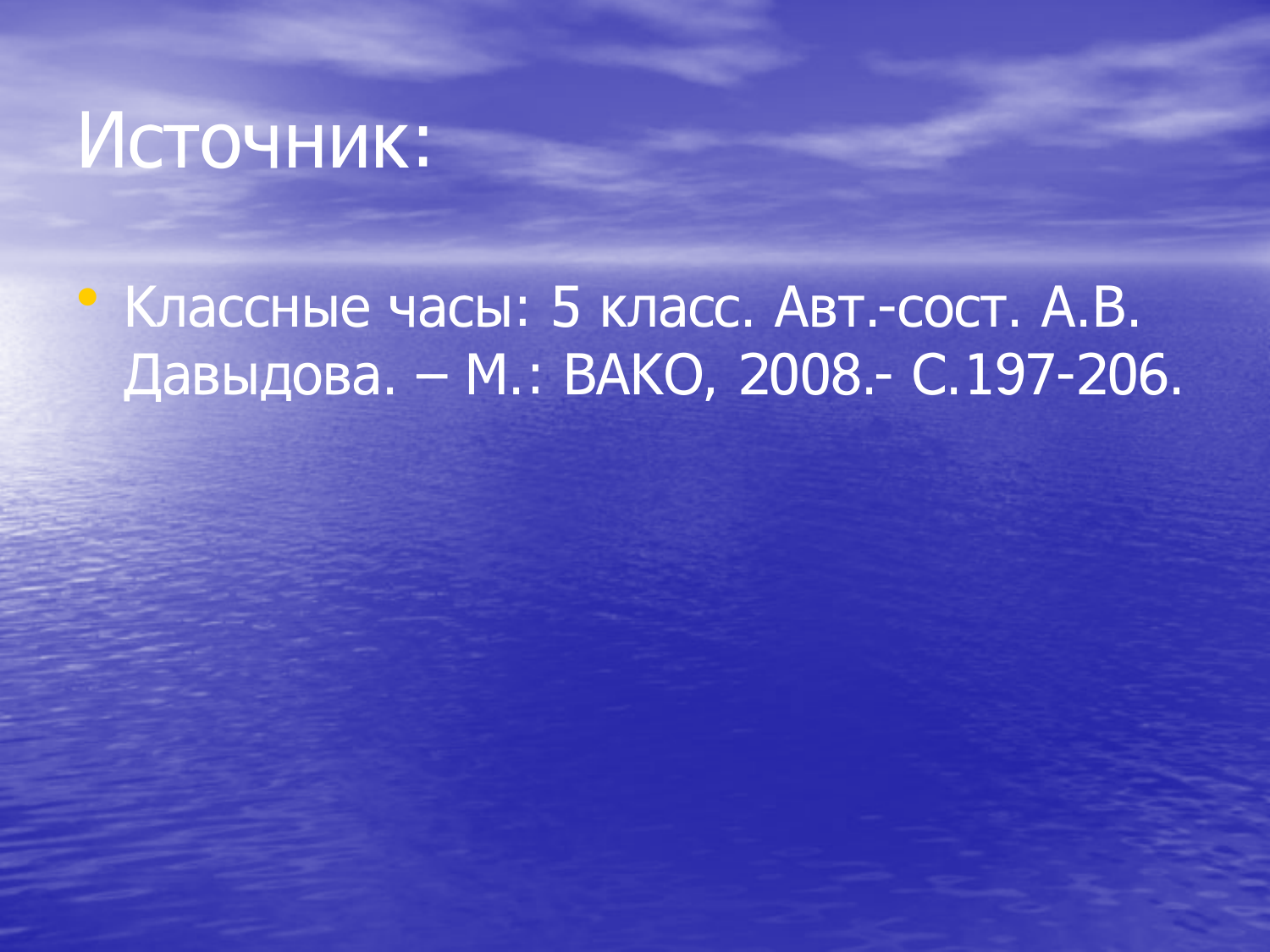

# Источник:
Классные часы: 5 класс. Авт.-сост. А.В. Давыдова. – М.: ВАКО, 2008.- С.197-206.